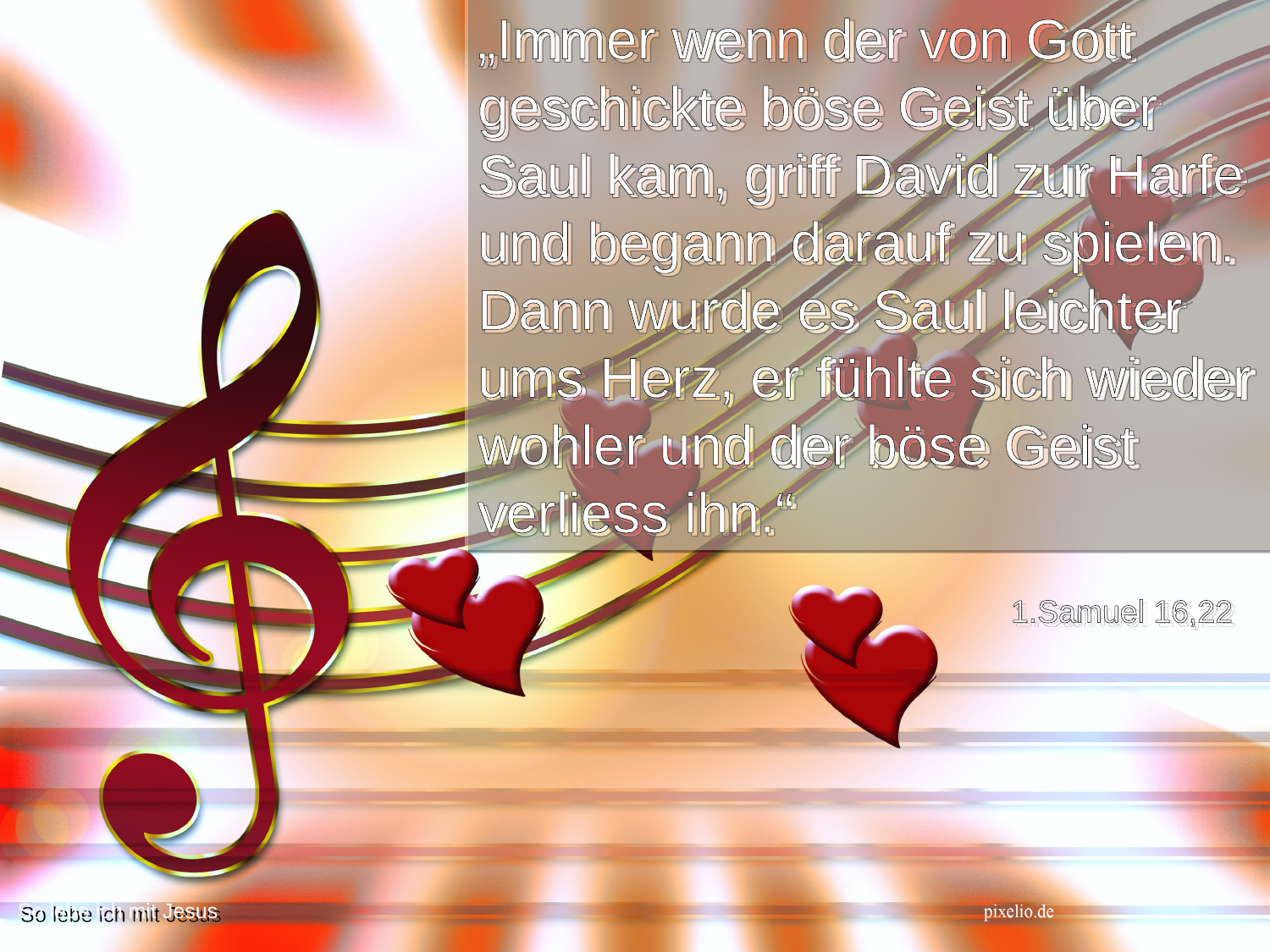

„Immer wenn der von Gott geschickte böse Geist über Saul kam, griff David zur Harfe und begann darauf zu spielen. Dann wurde es Saul leichter ums Herz, er fühlte sich wieder wohler und der böse Geist verliess ihn.“
1.Samuel 16,22
So lebe ich mit Jesus